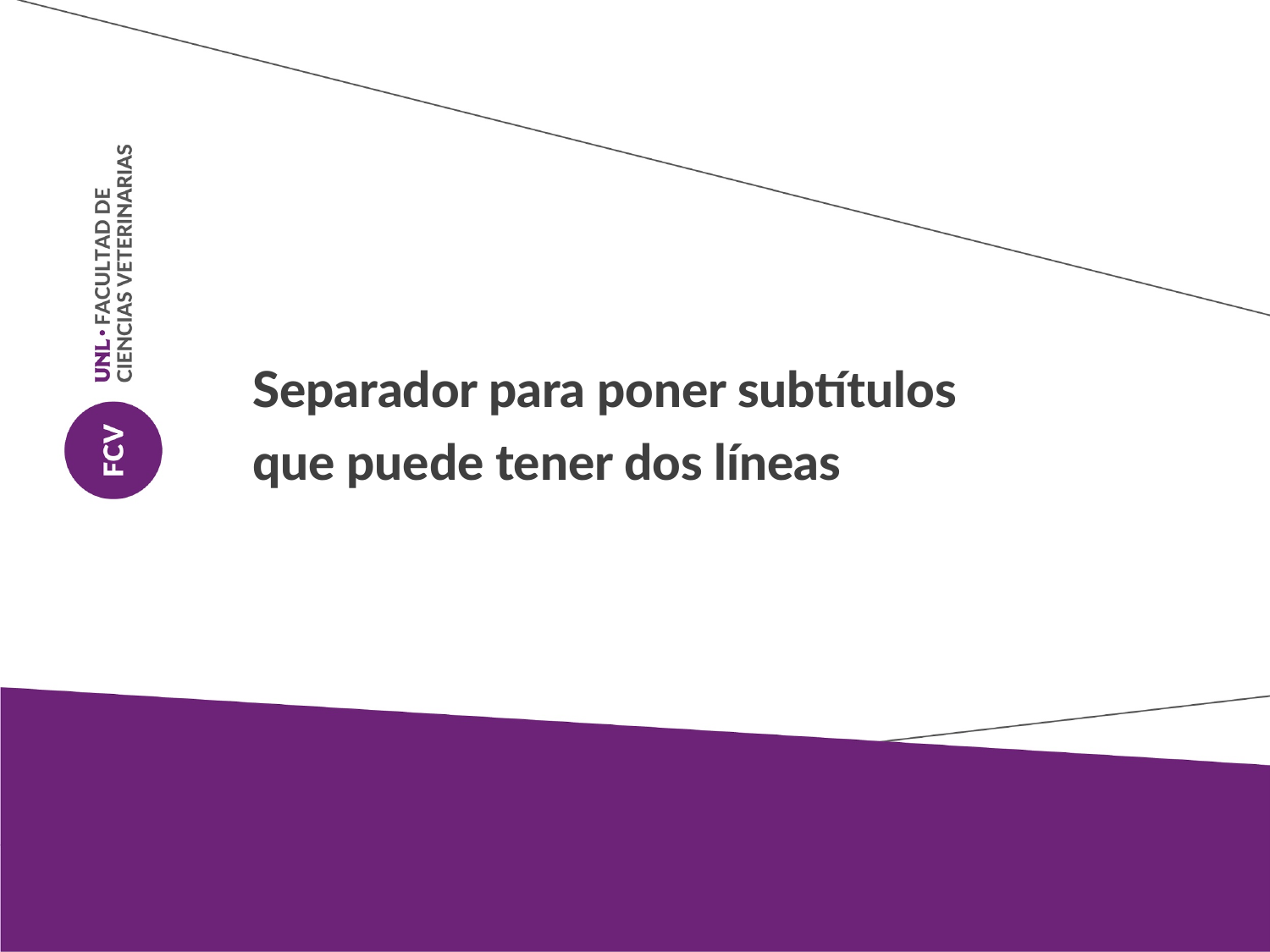

Separador para poner subtítulos
que puede tener dos líneas